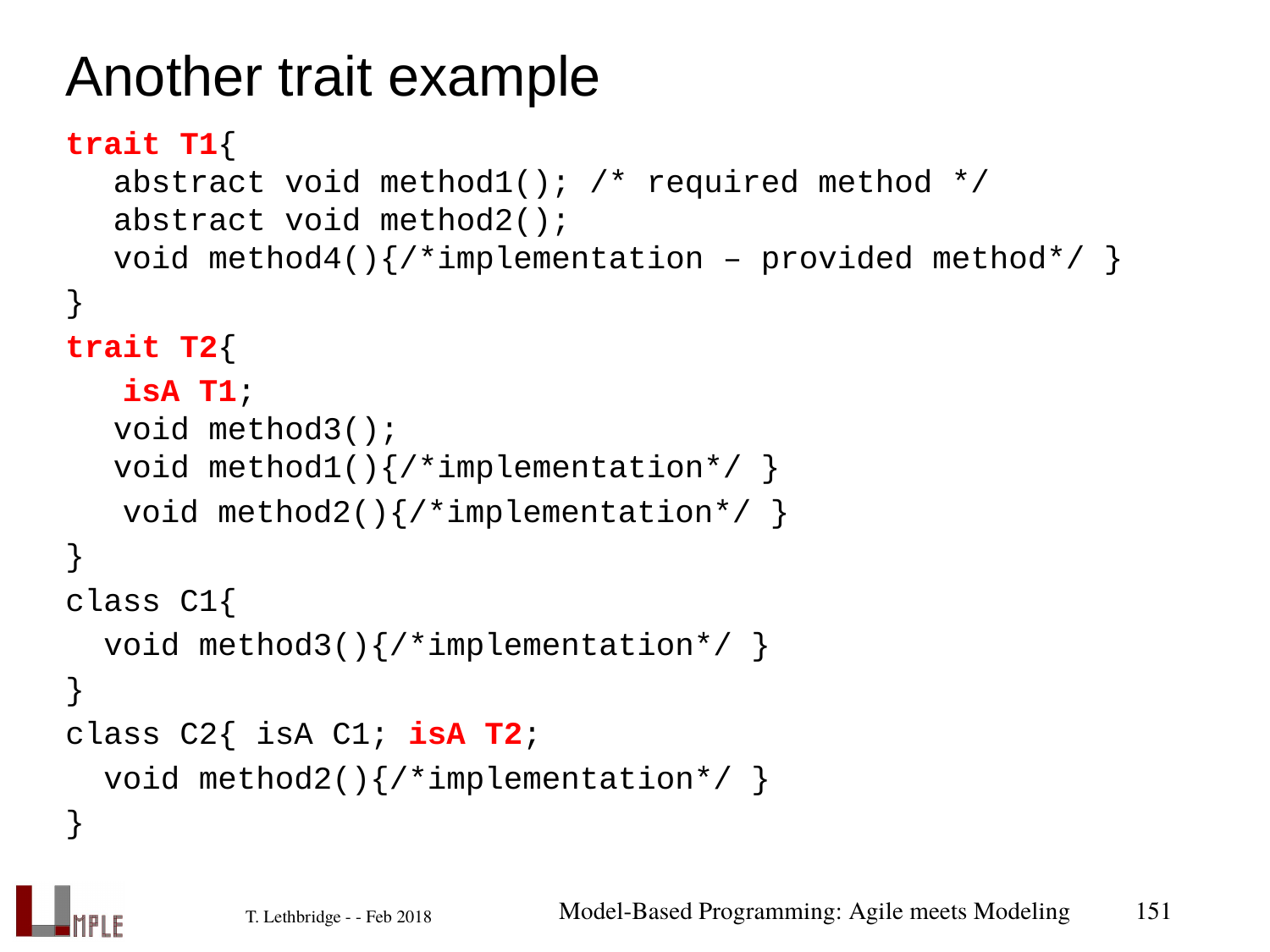

# Another trait example
trait T1{
abstract void method1(); /* required method */
abstract void method2();
void method4(){/*implementation – provided method*/ }
}
trait T2{
   isA T1;
void method3();
void method1(){/*implementation*/ }
   void method2(){/*implementation*/ }
}
class C1{
  void method3(){/*implementation*/ }
}
class C2{ isA C1; isA T2;
  void method2(){/*implementation*/ }
}

Model-Based Programming: Agile meets Modeling
151
T. Lethbridge - - Feb 2018